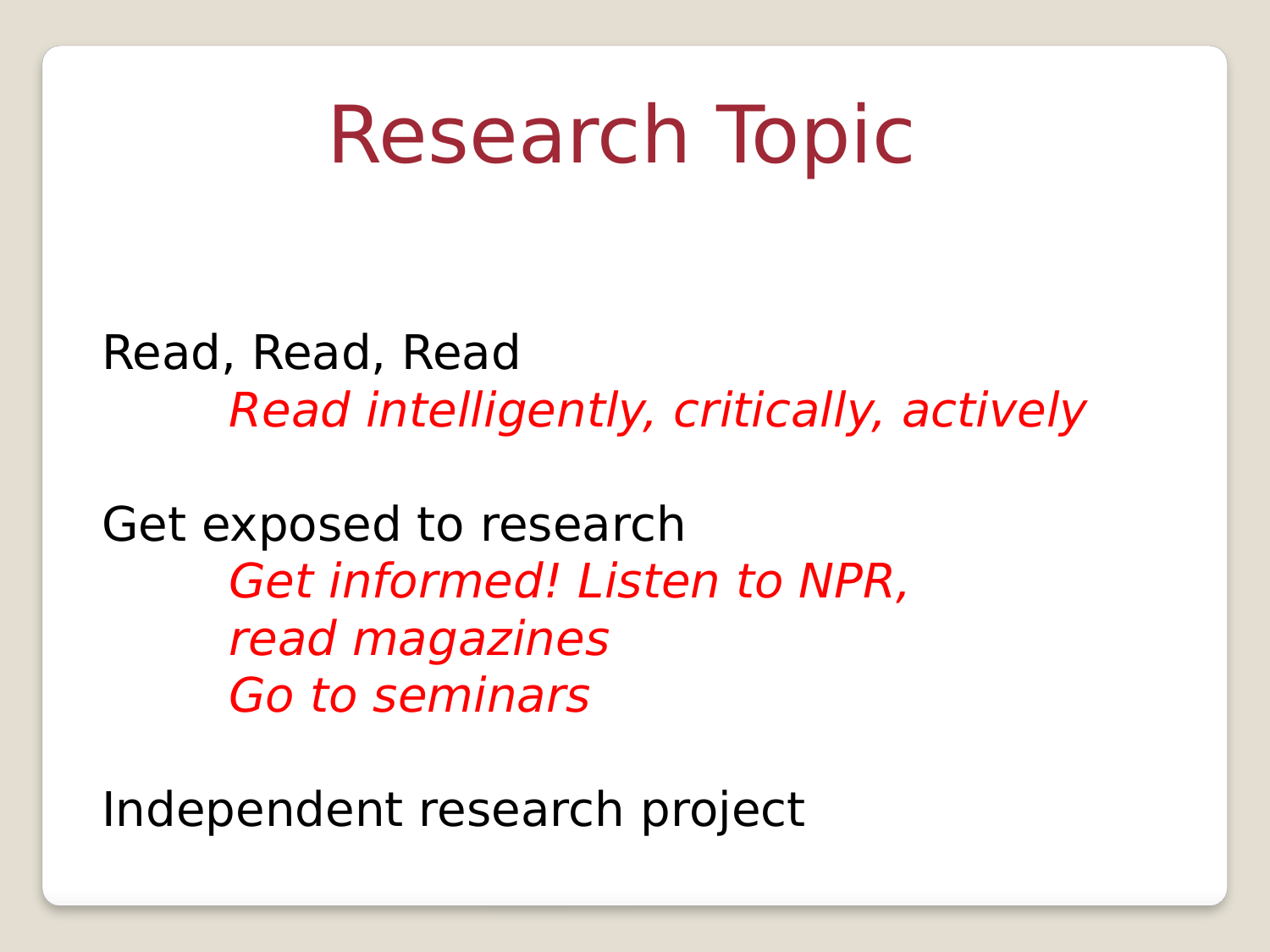

Research Topic
Read, Read, Read
	Read intelligently, critically, actively

Get exposed to research
	Get informed! Listen to NPR,
	read magazines
	Go to seminars

Independent research project